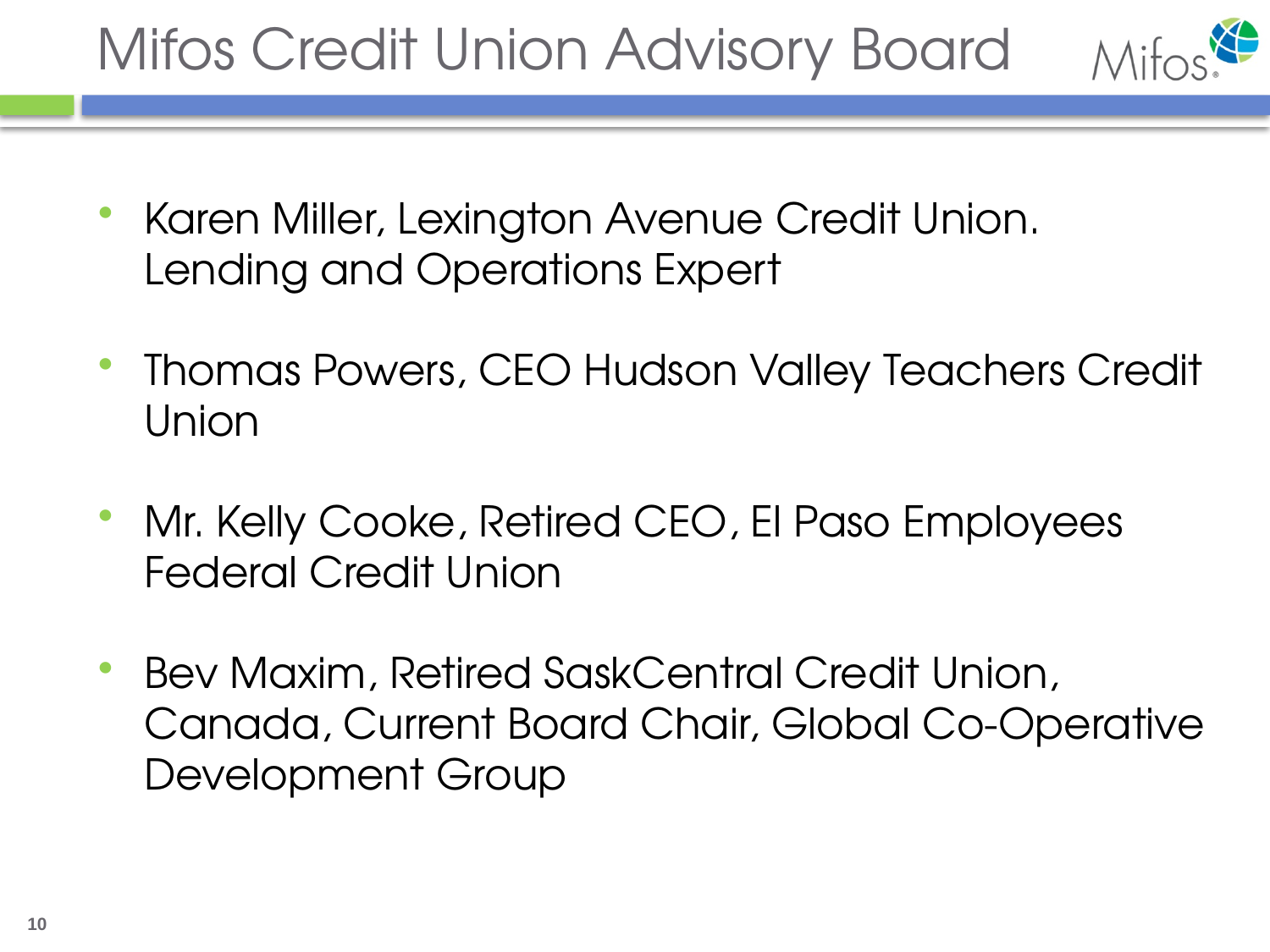

# Mifos Credit Union Advisory Board
Karen Miller, Lexington Avenue Credit Union.  Lending and Operations Expert

Thomas Powers, CEO Hudson Valley Teachers Credit Union

Mr. Kelly Cooke, Retired CEO, El Paso Employees Federal Credit Union

Bev Maxim, Retired SaskCentral Credit Union, Canada, Current Board Chair, Global Co-Operative Development Group